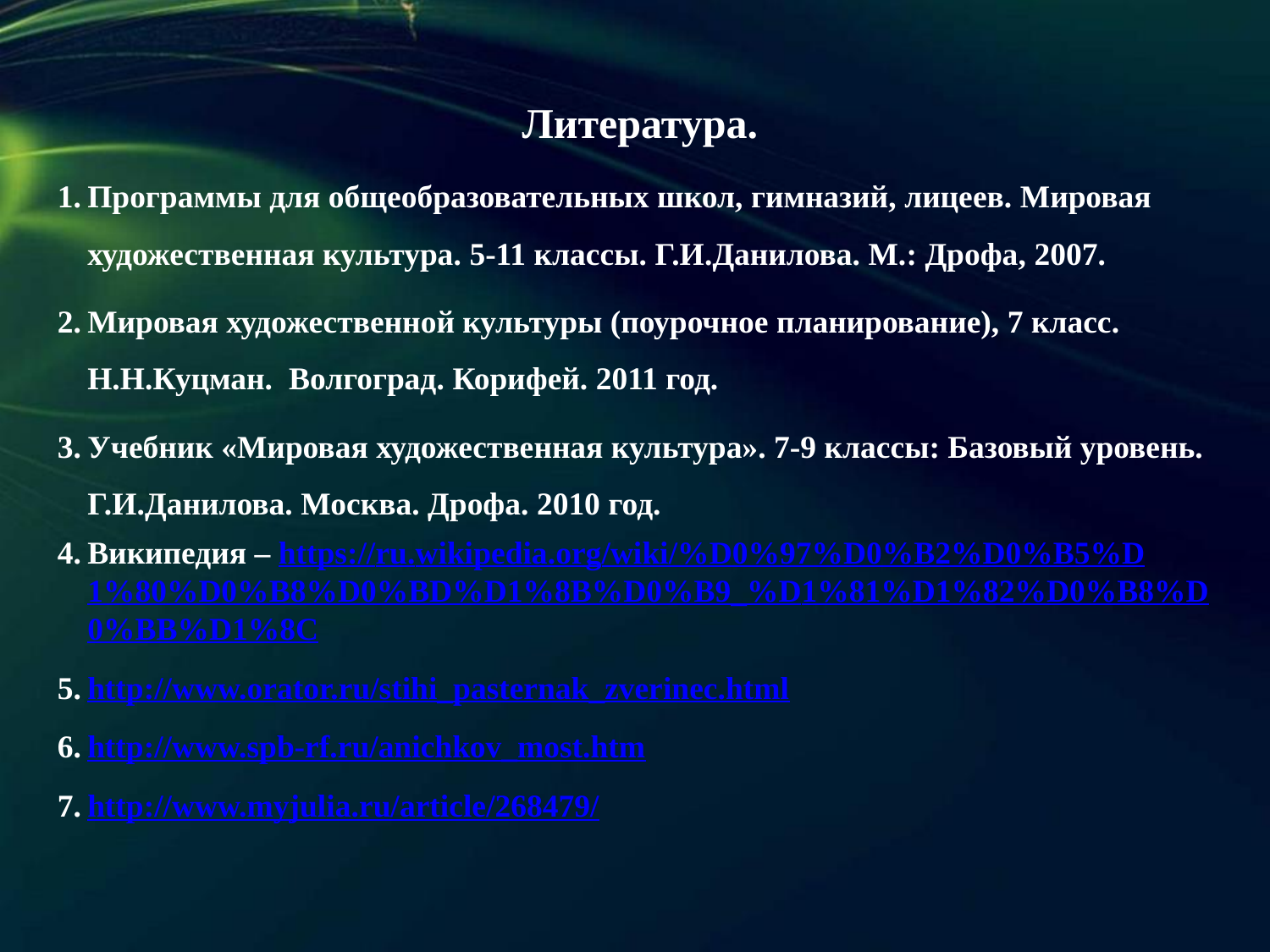

Литература.
Программы для общеобразовательных школ, гимназий, лицеев. Мировая художественная культура. 5-11 классы. Г.И.Данилова. М.: Дрофа, 2007.
Мировая художественной культуры (поурочное планирование), 7 класс. Н.Н.Куцман.  Волгоград. Корифей. 2011 год.
Учебник «Мировая художественная культура». 7-9 классы: Базовый уровень.  Г.И.Данилова. Москва. Дрофа. 2010 год.
Википедия – https://ru.wikipedia.org/wiki/%D0%97%D0%B2%D0%B5%D1%80%D0%B8%D0%BD%D1%8B%D0%B9_%D1%81%D1%82%D0%B8%D0%BB%D1%8C
http://www.orator.ru/stihi_pasternak_zverinec.html
http://www.spb-rf.ru/anichkov_most.htm
http://www.myjulia.ru/article/268479/